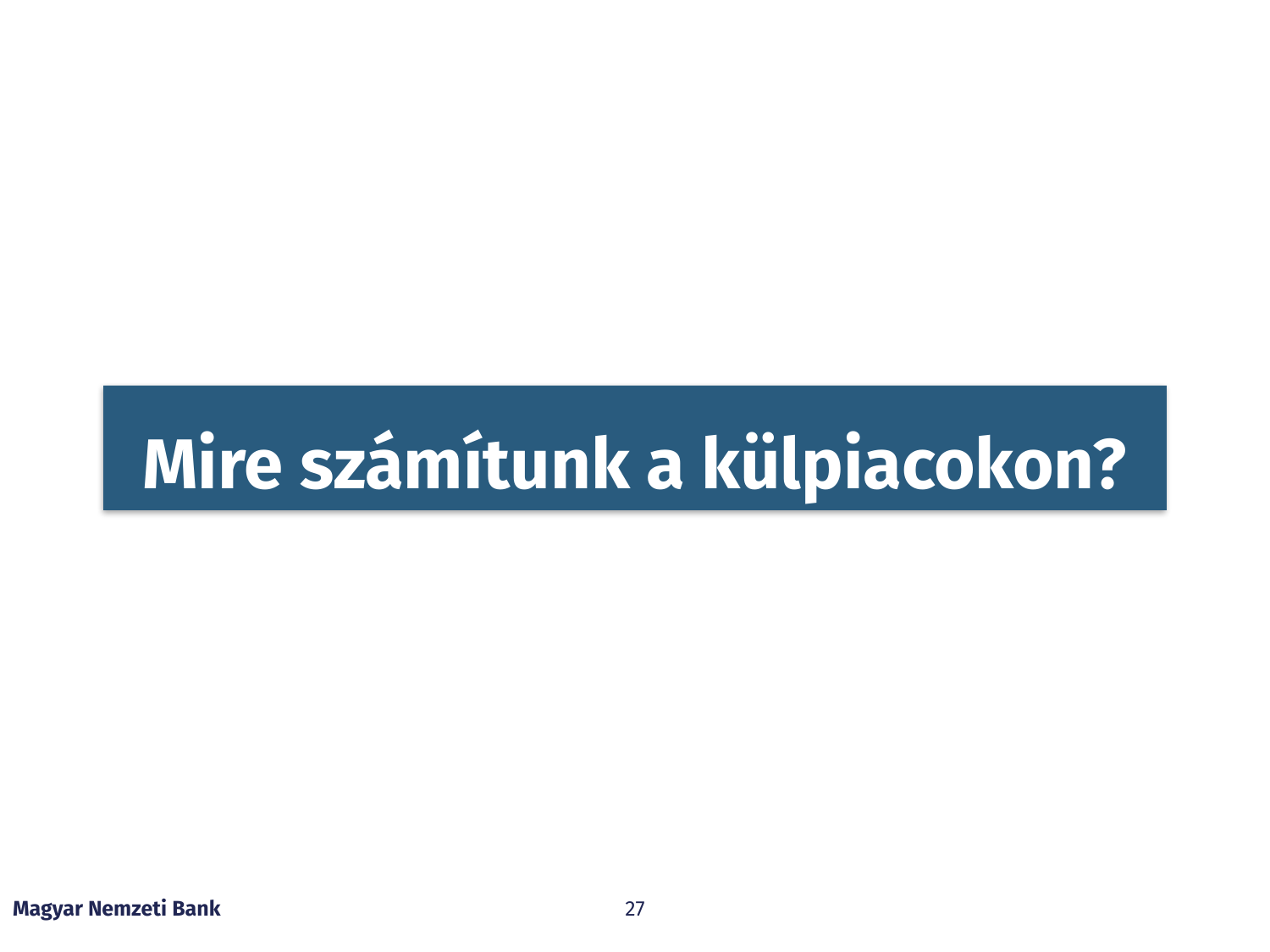

# Mire számítunk a külpiacokon?

Magyar Nemzeti Bank
27